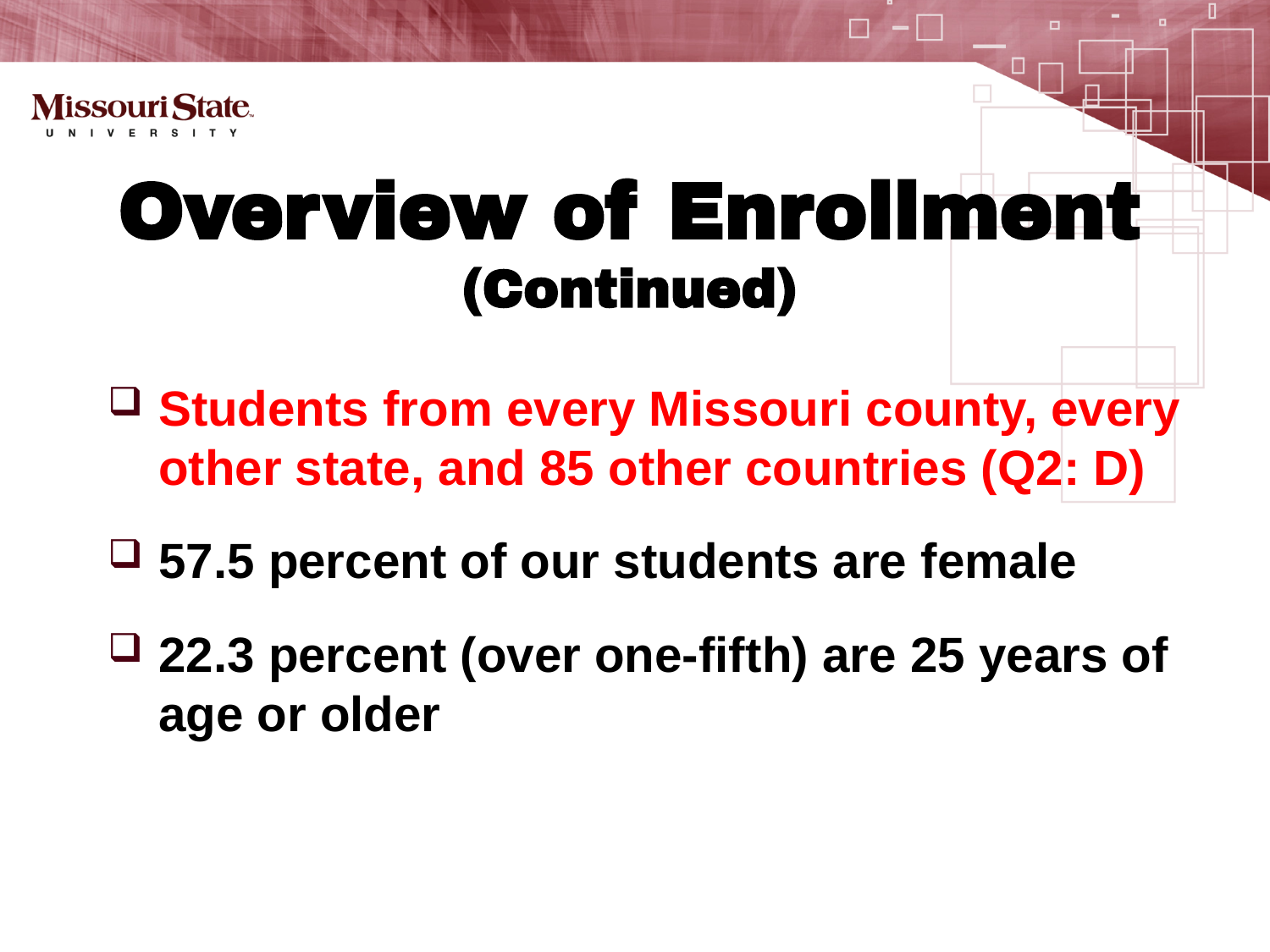

# Overview of Enrollment (Continued)
Students from every Missouri county, every other state, and 85 other countries (Q2: D)

57.5 percent of our students are female

22.3 percent (over one-fifth) are 25 years of age or older